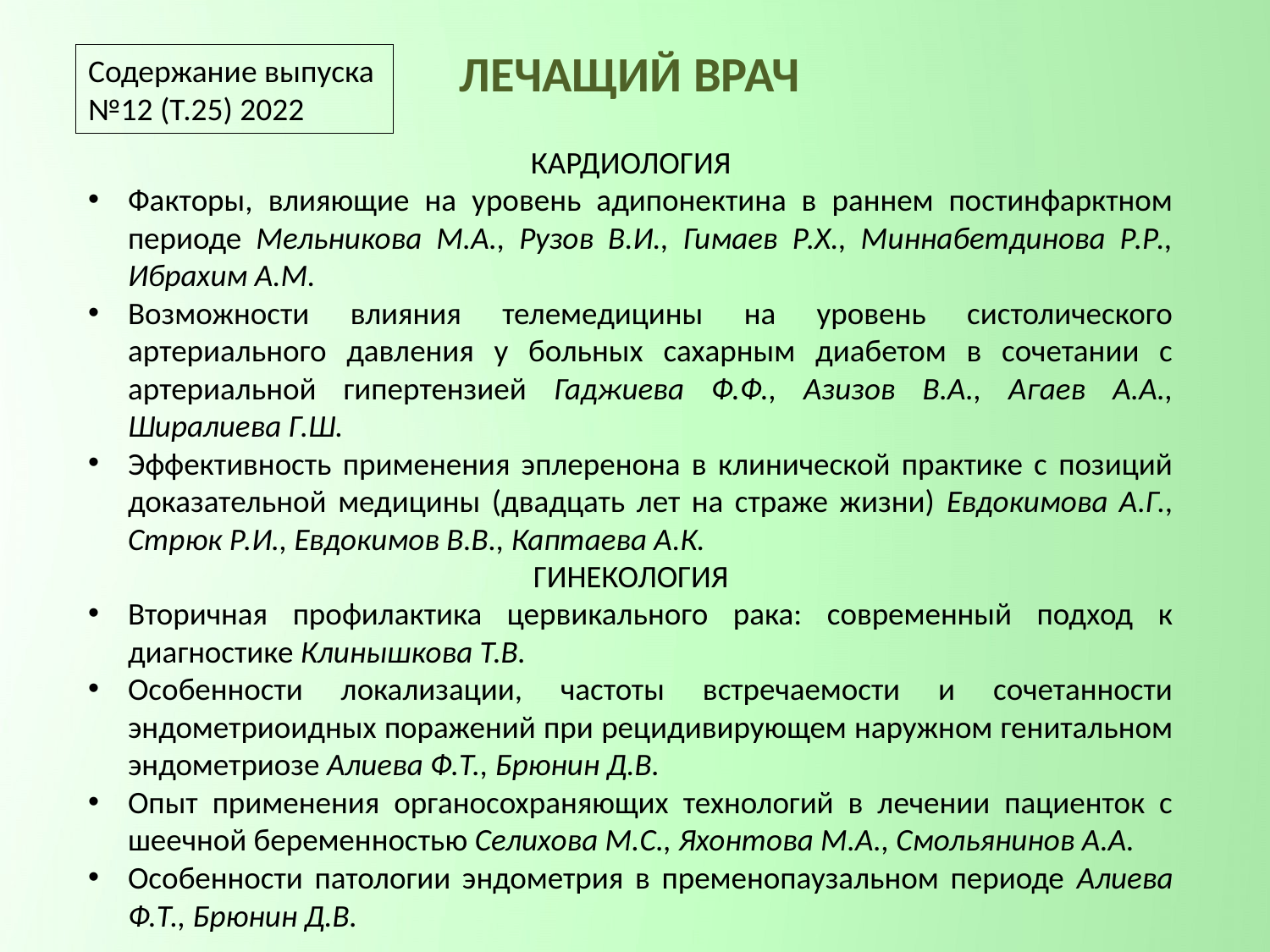

ЛЕЧАЩИЙ ВРАЧ
Содержание выпуска
№12 (Т.25) 2022
КАРДИОЛОГИЯ
Факторы, влияющие на уровень адипонектина в раннем постинфарктном периоде Мельникова М.А., Рузов В.И., Гимаев Р.Х., Миннабетдинова Р.Р., Ибрахим А.М.
Возможности влияния телемедицины на уровень систолического артериального давления у больных сахарным диабетом в сочетании с артериальной гипертензией Гаджиева Ф.Ф., Азизов В.А., Агаев А.А., Ширалиева Г.Ш.
Эффективность применения эплеренона в клинической практике с позиций доказательной медицины (двадцать лет на страже жизни) Евдокимова А.Г., Стрюк Р.И., Евдокимов В.В., Каптаева А.К.
ГИНЕКОЛОГИЯ
Вторичная профилактика цервикального рака: современный подход к диагностике Клинышкова Т.В.
Особенности локализации, частоты встречаемости и сочетанности эндометриоидных поражений при рецидивирующем наружном генитальном эндометриозе Алиева Ф.Т., Брюнин Д.В.
Опыт применения органосохраняющих технологий в лечении пациенток с шеечной беременностью Селихова М.С., Яхонтова М.А., Смольянинов А.А.
Особенности патологии эндометрия в пременопаузальном периоде Алиева Ф.Т., Брюнин Д.В.